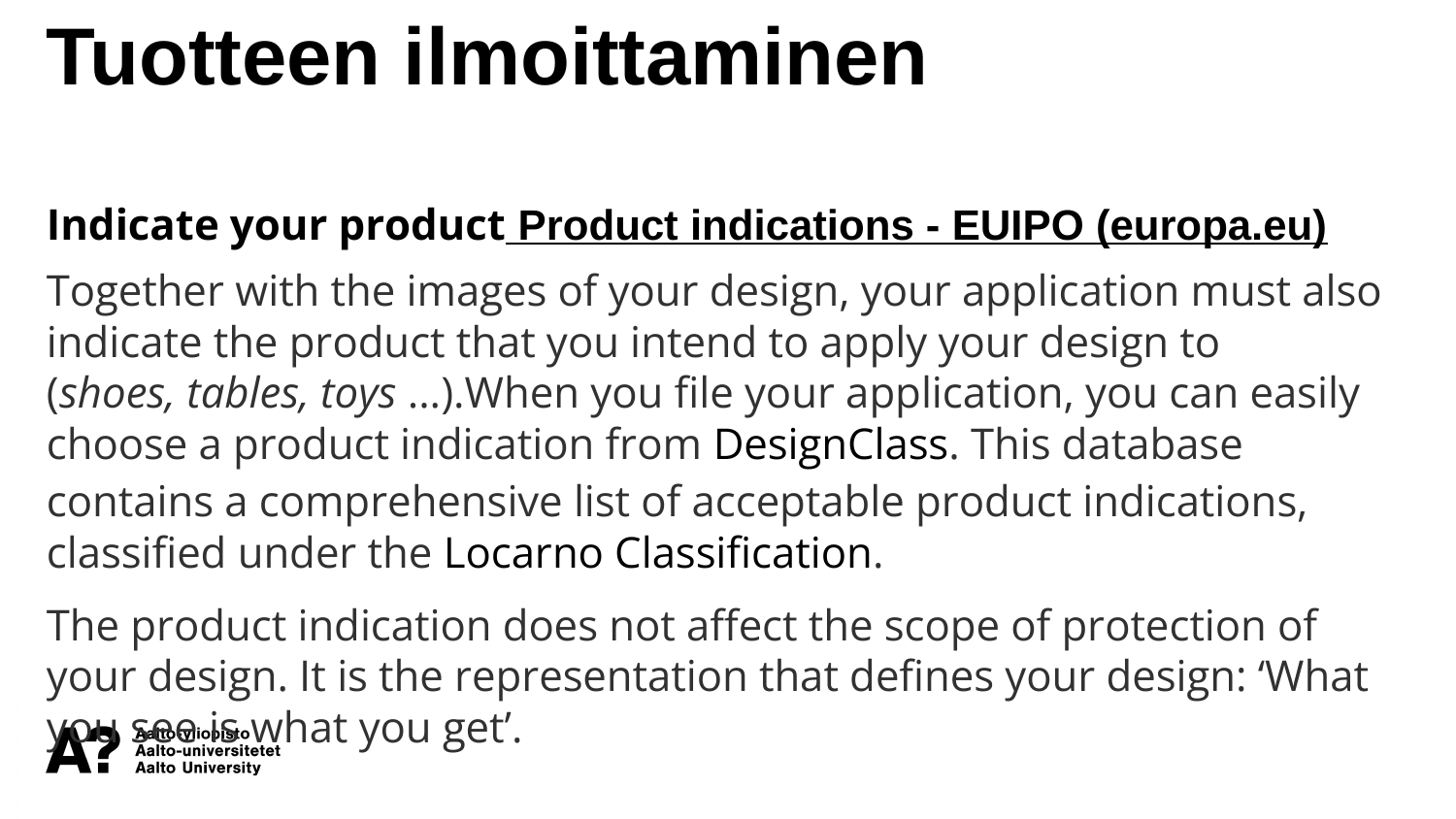

Tuotteen ilmoittaminen
Indicate your product Product indications - EUIPO (europa.eu)
Together with the images of your design, your application must also indicate the product that you intend to apply your design to (shoes, tables, toys ...).When you file your application, you can easily choose a product indication from DesignClass. This database contains a comprehensive list of acceptable product indications, classified under the Locarno Classification.
The product indication does not affect the scope of protection of your design. It is the representation that defines your design: ‘What you see is what you get’.